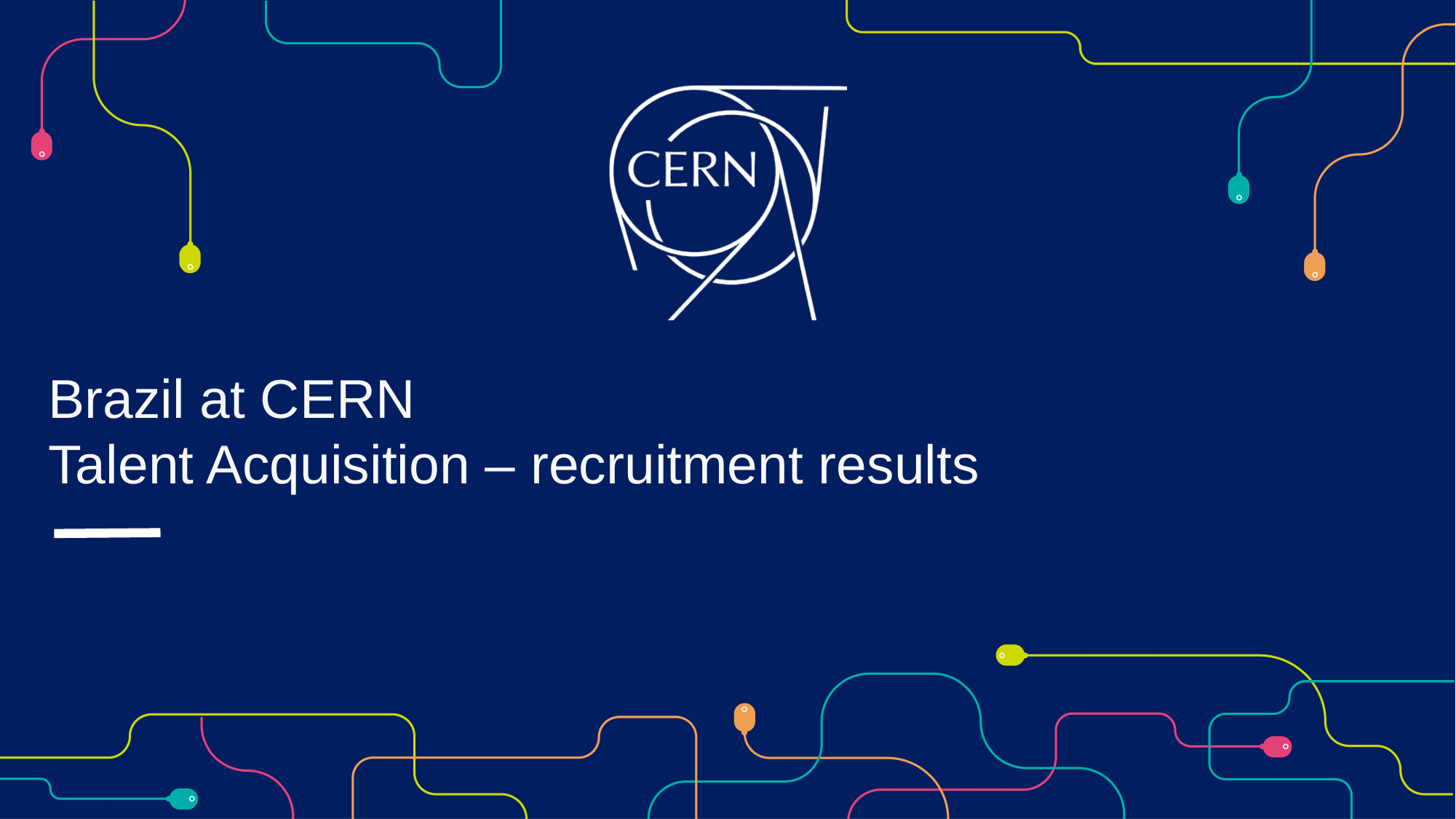

Brazil at CERN
Talent Acquisition – recruitment results